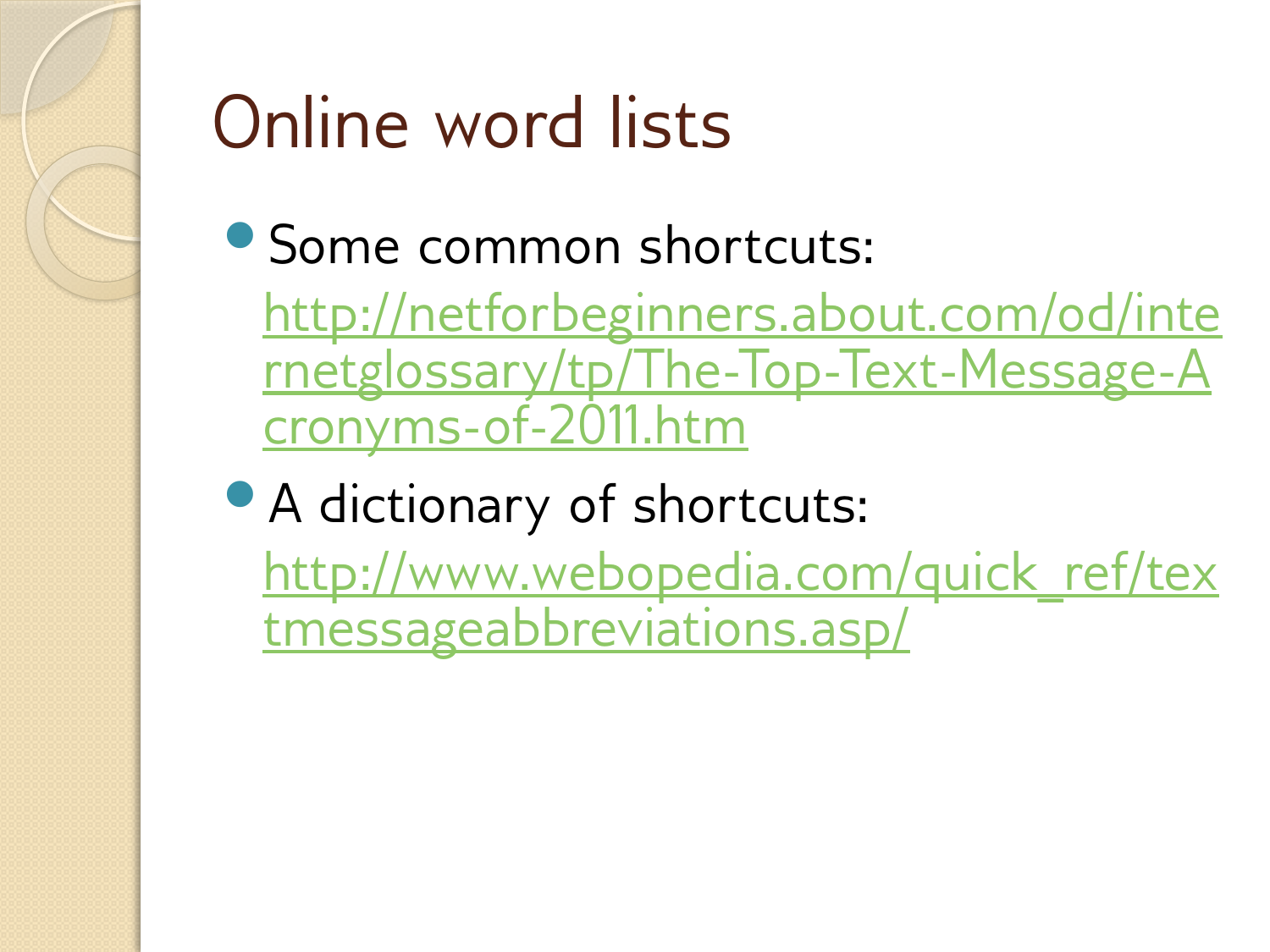

# Online word lists
Some common shortcuts: http://netforbeginners.about.com/od/internetglossary/tp/The-Top-Text-Message-Acronyms-of-2011.htm
A dictionary of shortcuts: http://www.webopedia.com/quick_ref/textmessageabbreviations.asp/